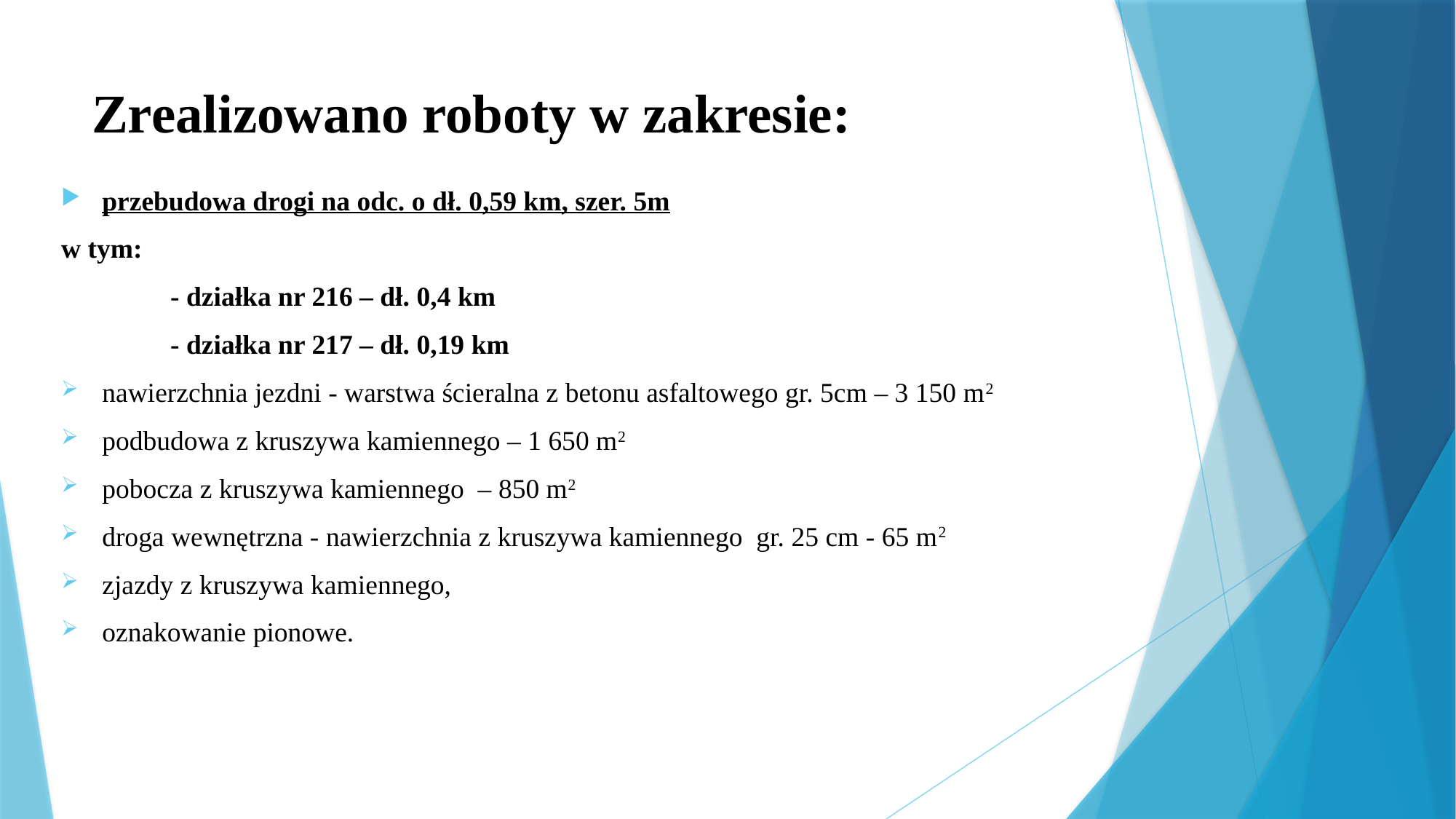

# Zrealizowano roboty w zakresie:
przebudowa drogi na odc. o dł. 0,59 km, szer. 5m
w tym:
	- działka nr 216 – dł. 0,4 km
	- działka nr 217 – dł. 0,19 km
nawierzchnia jezdni - warstwa ścieralna z betonu asfaltowego gr. 5cm – 3 150 m2
podbudowa z kruszywa kamiennego – 1 650 m2
pobocza z kruszywa kamiennego  – 850 m2
droga wewnętrzna - nawierzchnia z kruszywa kamiennego  gr. 25 cm - 65 m2
zjazdy z kruszywa kamiennego,
oznakowanie pionowe.